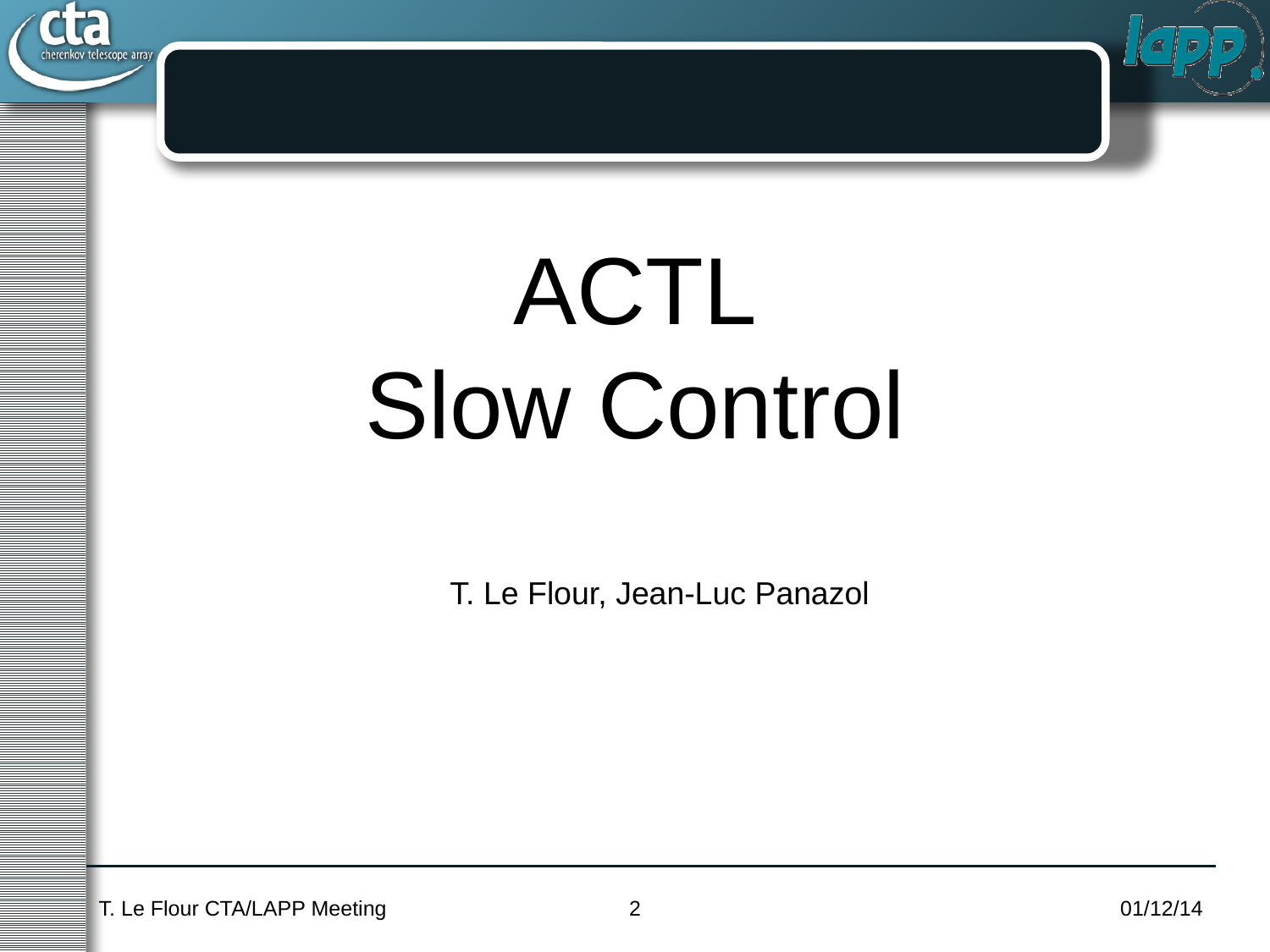

# ACTL Slow Control
T. Le Flour, Jean-Luc Panazol
T. Le Flour CTA/LAPP Meeting
2
01/12/14